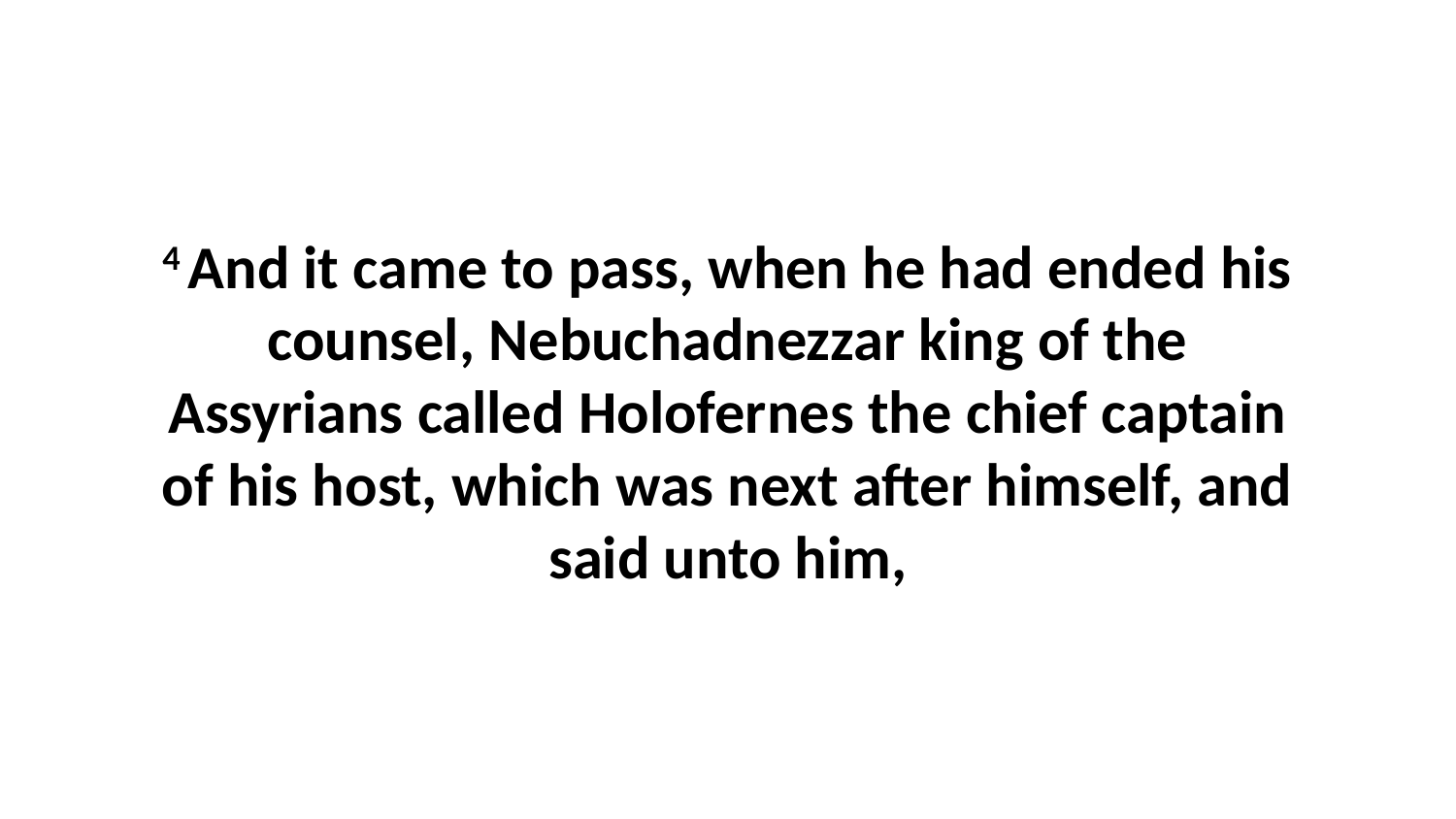

4 And it came to pass, when he had ended his counsel, Nebuchadnezzar king of the Assyrians called Holofernes the chief captain of his host, which was next after himself, and said unto him,